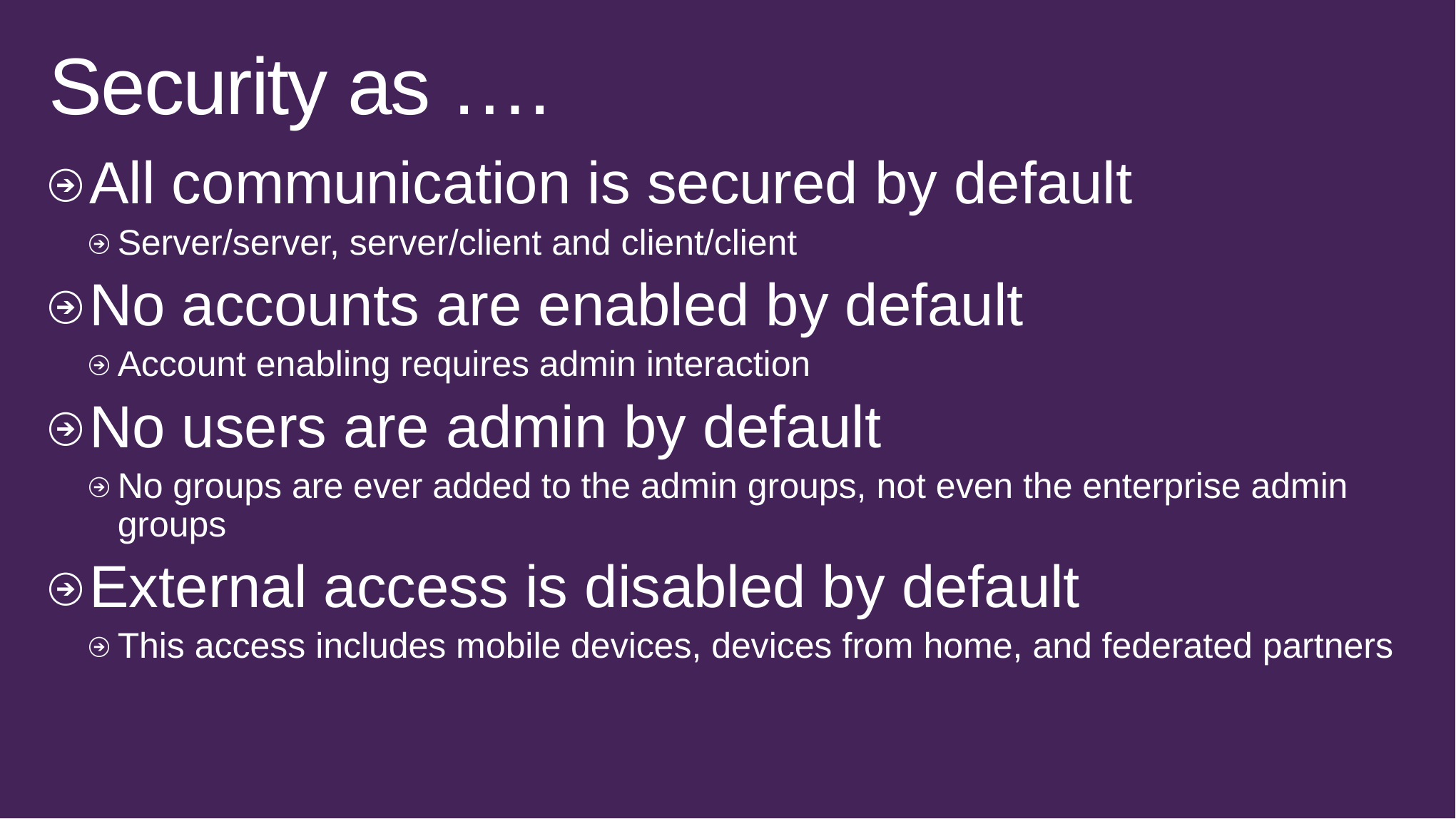

# Security as ….
All communication is secured by default
Server/server, server/client and client/client
No accounts are enabled by default
Account enabling requires admin interaction
No users are admin by default
No groups are ever added to the admin groups, not even the enterprise admin groups
External access is disabled by default
This access includes mobile devices, devices from home, and federated partners